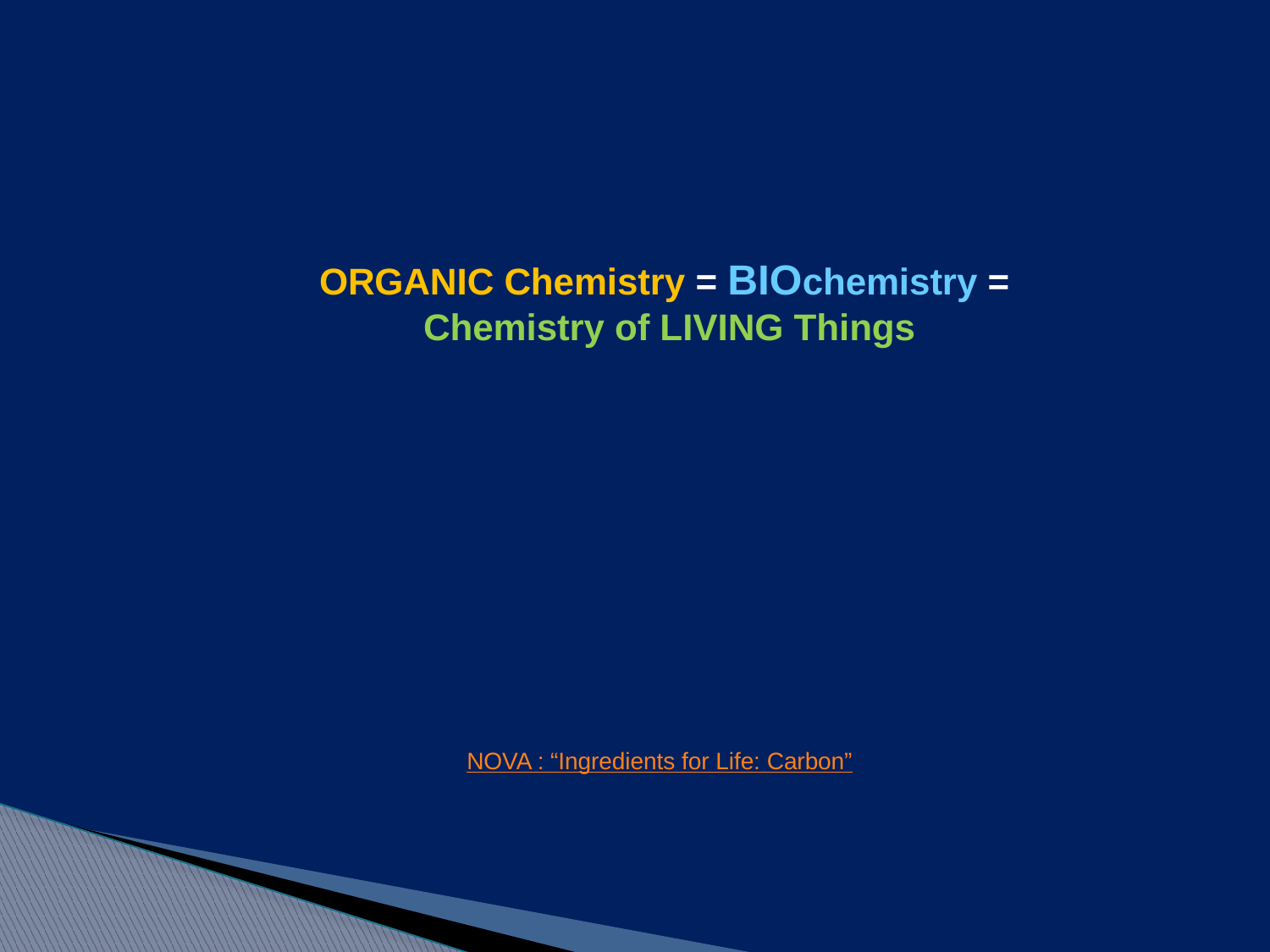

# ORGANIC Chemistry = BIOchemistry = Chemistry of LIVING Things
NOVA : “Ingredients for Life: Carbon”